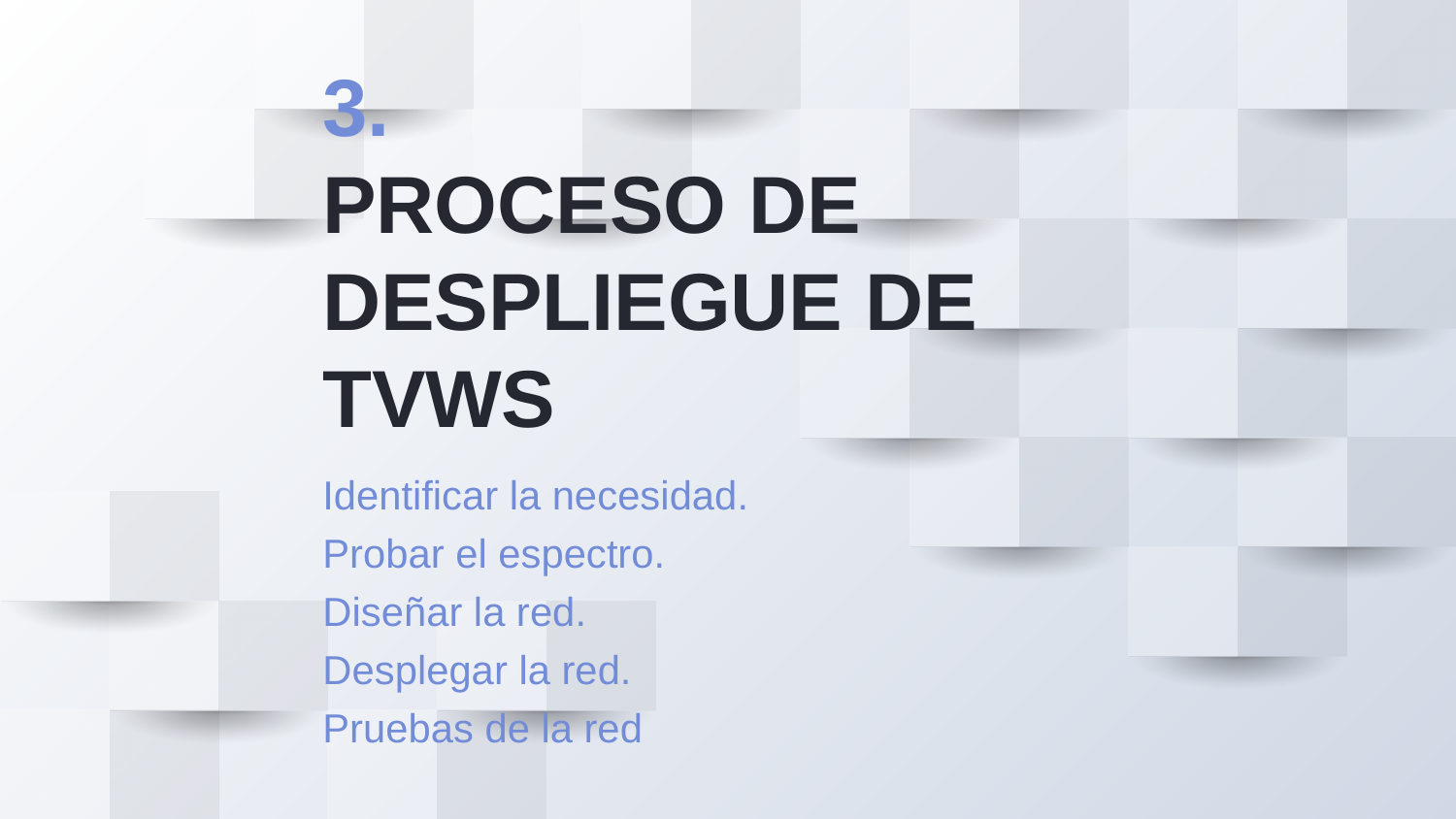

# 3.
PROCESO DE DESPLIEGUE DE TVWS
Identificar la necesidad.
Probar el espectro.
Diseñar la red.
Desplegar la red.
Pruebas de la red